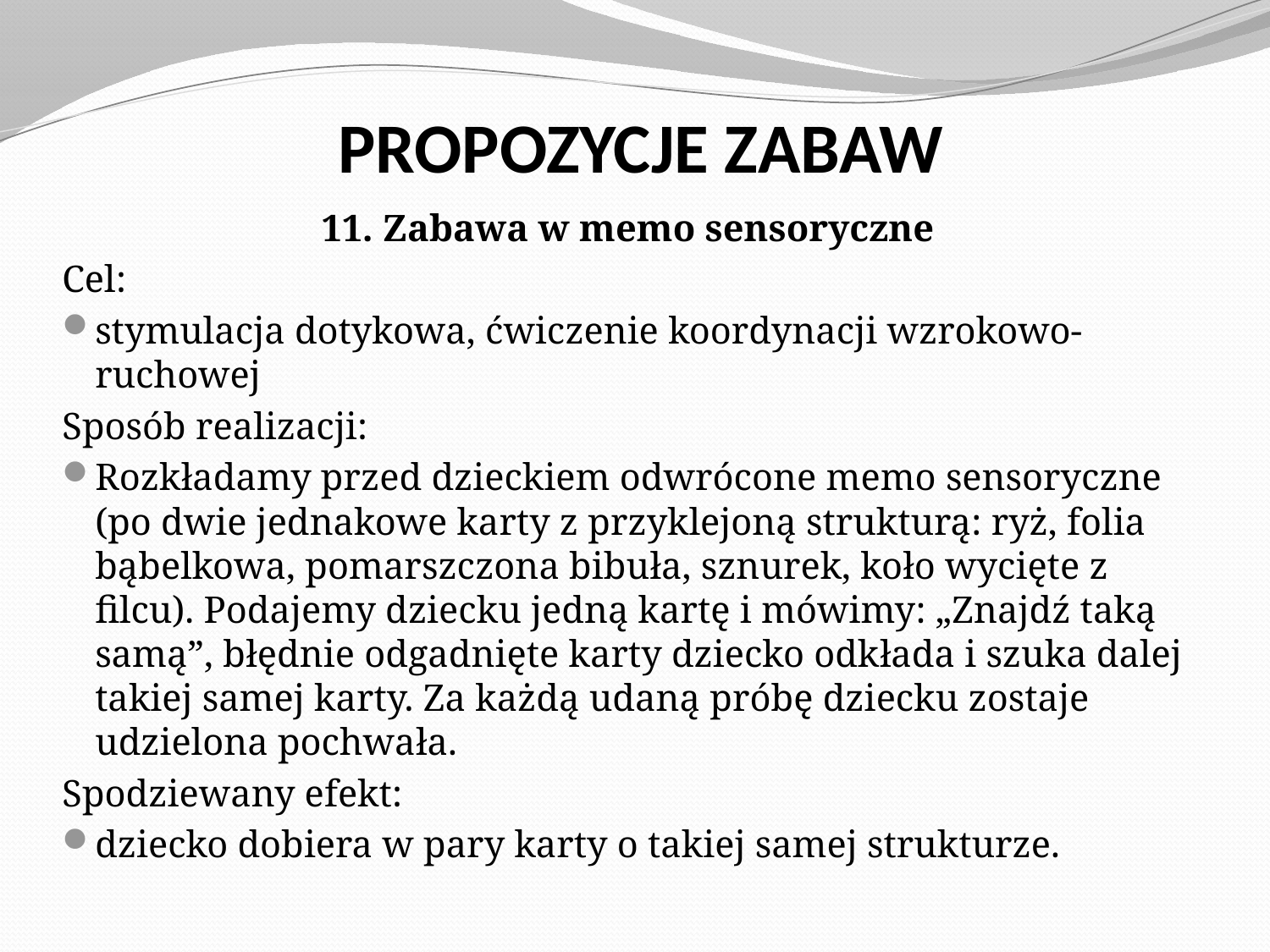

# PROPOZYCJE ZABAW
11. Zabawa w memo sensoryczne
Cel:
stymulacja dotykowa, ćwiczenie koordynacji wzrokowo-ruchowej
Sposób realizacji:
Rozkładamy przed dzieckiem odwrócone memo sensoryczne (po dwie jednakowe karty z przyklejoną strukturą: ryż, folia bąbelkowa, pomarszczona bibuła, sznurek, koło wycięte z filcu). Podajemy dziecku jedną kartę i mówimy: „Znajdź taką samą”, błędnie odgadnięte karty dziecko odkłada i szuka dalej takiej samej karty. Za każdą udaną próbę dziecku zostaje udzielona pochwała.
Spodziewany efekt:
dziecko dobiera w pary karty o takiej samej strukturze.